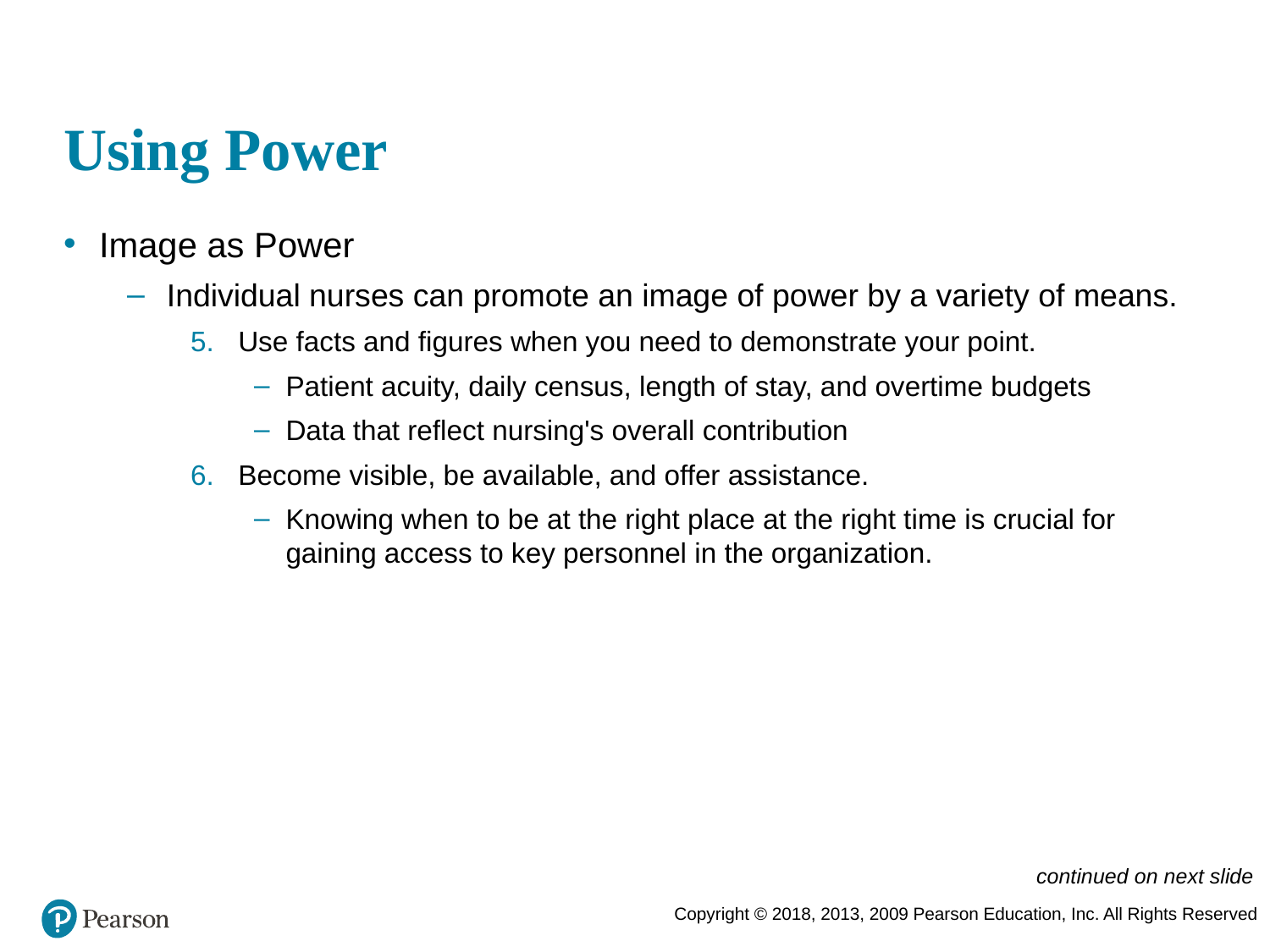

# Using Power
Image as Power
Individual nurses can promote an image of power by a variety of means.
Use facts and figures when you need to demonstrate your point.
Patient acuity, daily census, length of stay, and overtime budgets
Data that reflect nursing's overall contribution
Become visible, be available, and offer assistance.
Knowing when to be at the right place at the right time is crucial for gaining access to key personnel in the organization.
continued on next slide